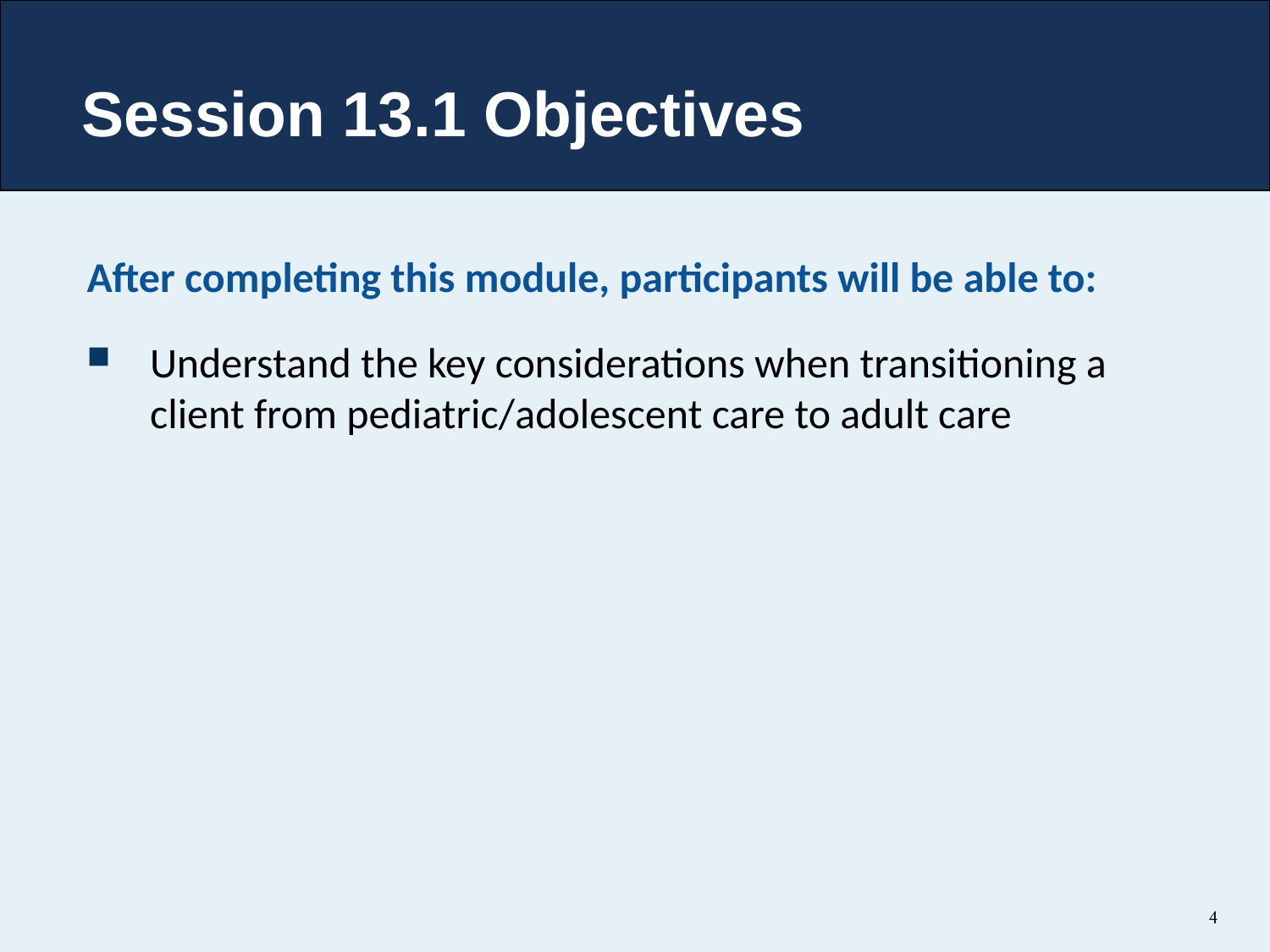

# Session 13.1 Objectives
After completing this module, participants will be able to:
Understand the key considerations when transitioning a client from pediatric/adolescent care to adult care

4